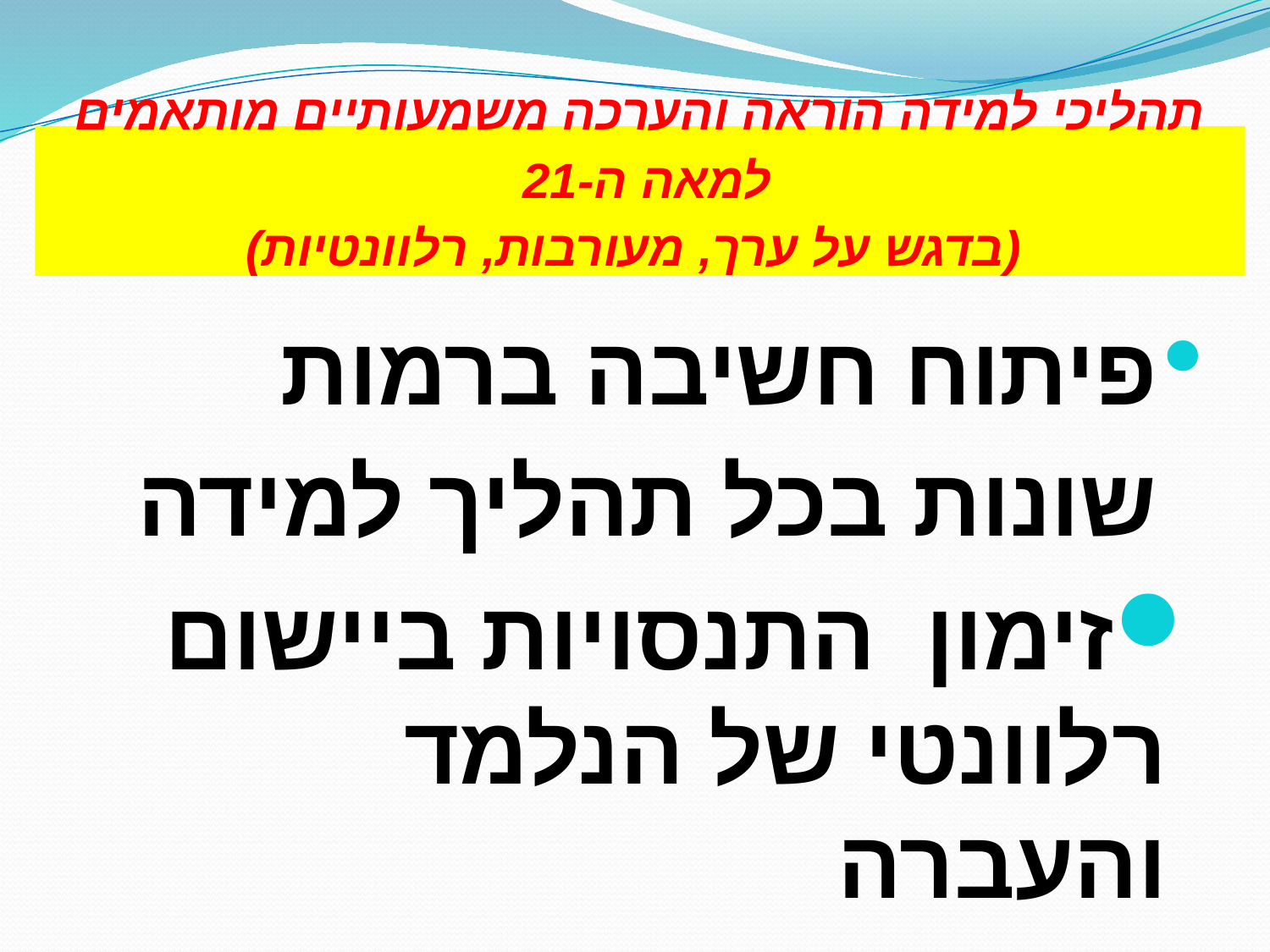

# תהליכי למידה הוראה והערכה משמעותיים מותאמים למאה ה-21 (בדגש על ערך, מעורבות, רלוונטיות)
פיתוח חשיבה ברמות שונות בכל תהליך למידה
זימון  התנסויות ביישום  רלוונטי של הנלמד והעברה